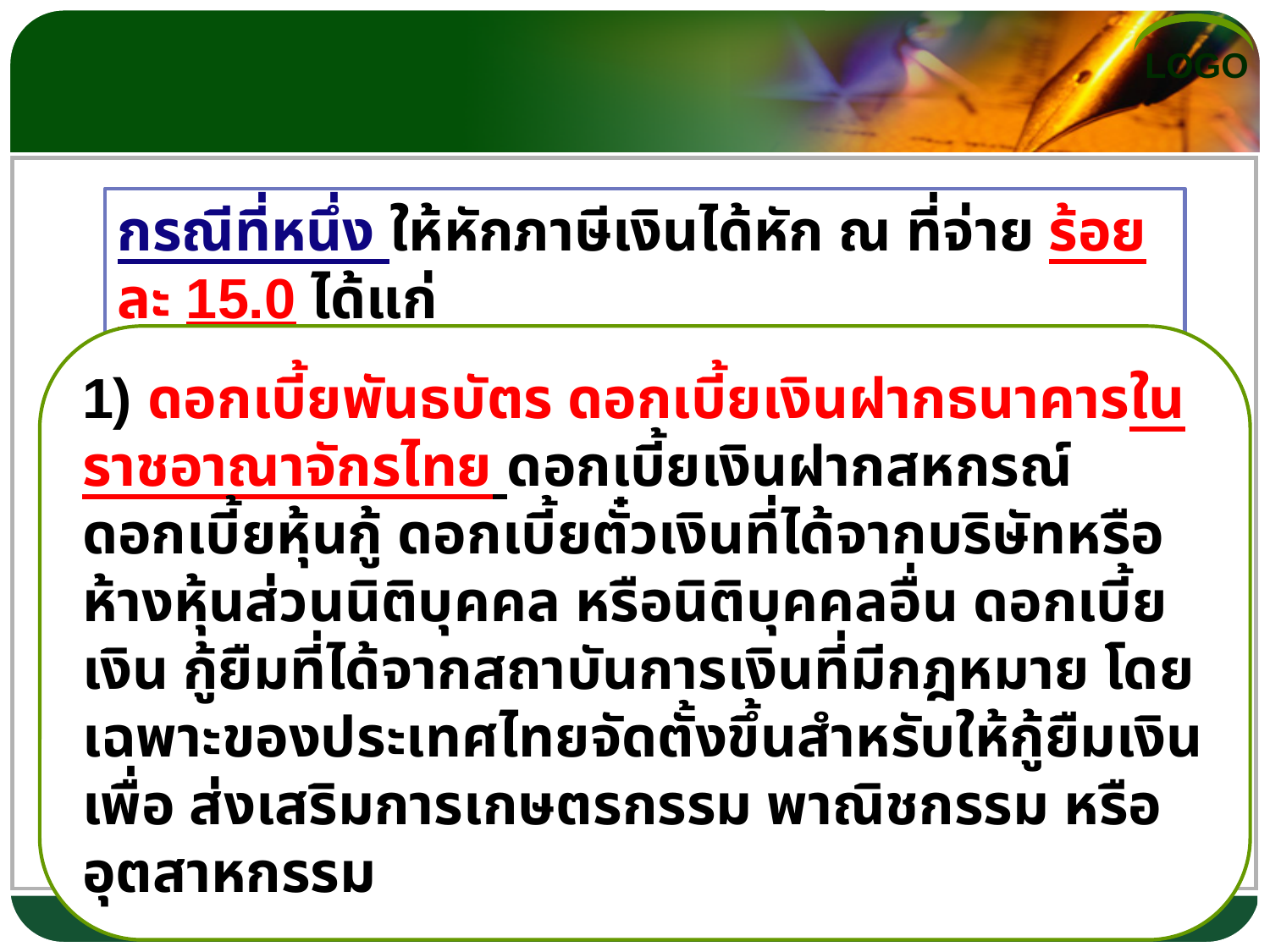

กรณีที่หนึ่ง ให้หักภาษีเงินได้หัก ณ ที่จ่าย ร้อยละ 15.0 ได้แก่
1) ดอกเบี้ยพันธบัตร ดอกเบี้ยเงินฝากธนาคารในราชอาณาจักรไทย ดอกเบี้ยเงินฝากสหกรณ์ ดอกเบี้ยหุ้นกู้ ดอกเบี้ยตั๋วเงินที่ได้จากบริษัทหรือห้างหุ้นส่วนนิติบุคคล หรือนิติบุคคลอื่น ดอกเบี้ยเงิน กู้ยืมที่ได้จากสถาบันการเงินที่มีกฎหมาย โดยเฉพาะของประเทศไทยจัดตั้งขึ้นสำหรับให้กู้ยืมเงิน เพื่อ ส่งเสริมการเกษตรกรรม พาณิชกรรม หรืออุตสาหกรรม